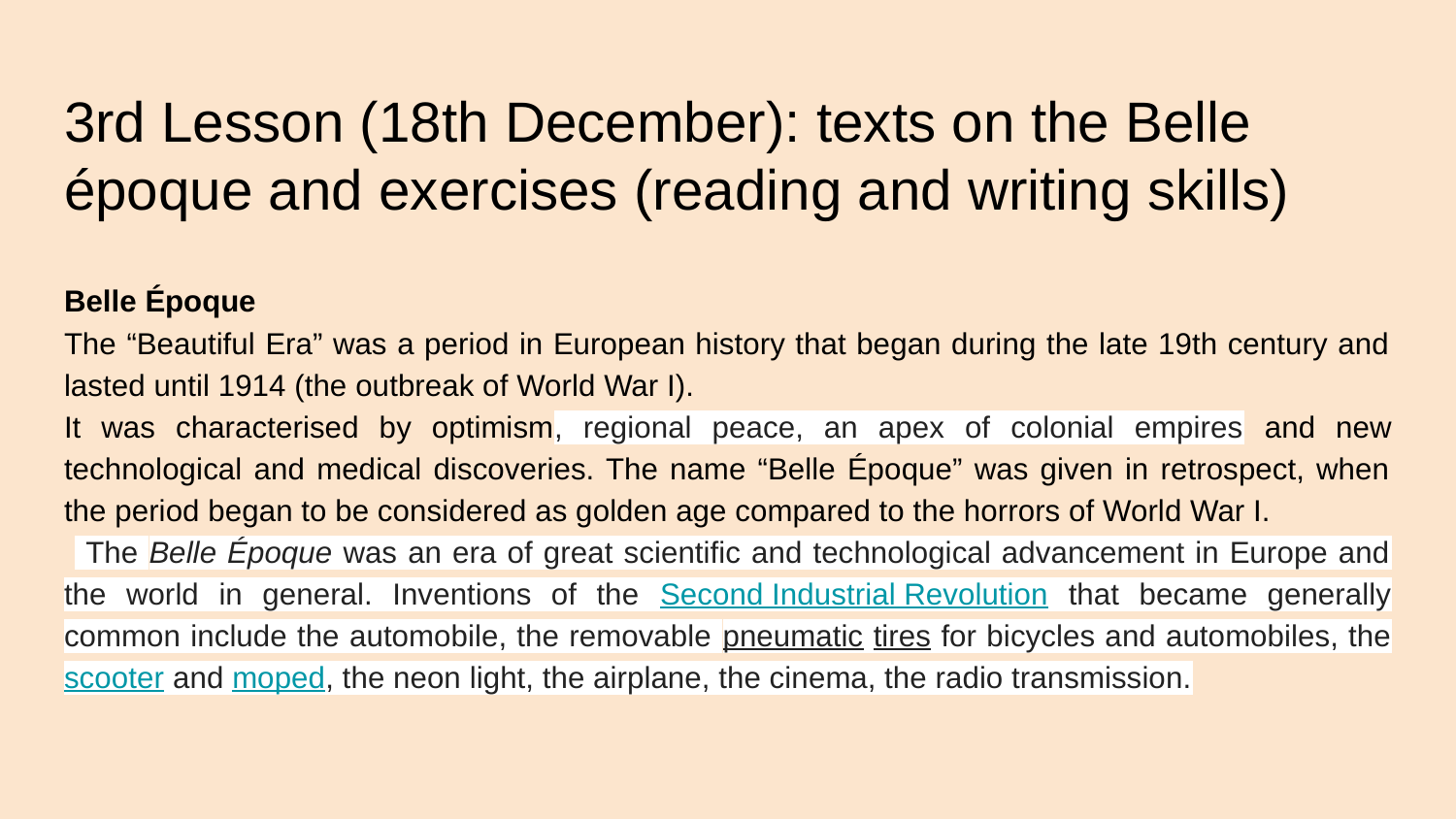

# 3rd Lesson (18th December): texts on the Belle époque and exercises (reading and writing skills)

Belle Époque
The “Beautiful Era” was a period in European history that began during the late 19th century and lasted until 1914 (the outbreak of World War I).
It was characterised by optimism, regional peace, an apex of colonial empires and new technological and medical discoveries. The name “Belle Époque” was given in retrospect, when the period began to be considered as golden age compared to the horrors of World War I.
  The Belle Époque was an era of great scientific and technological advancement in Europe and the world in general. Inventions of the Second Industrial Revolution that became generally common include the automobile, the removable pneumatic tires for bicycles and automobiles, the scooter and moped, the neon light, the airplane, the cinema, the radio transmission.